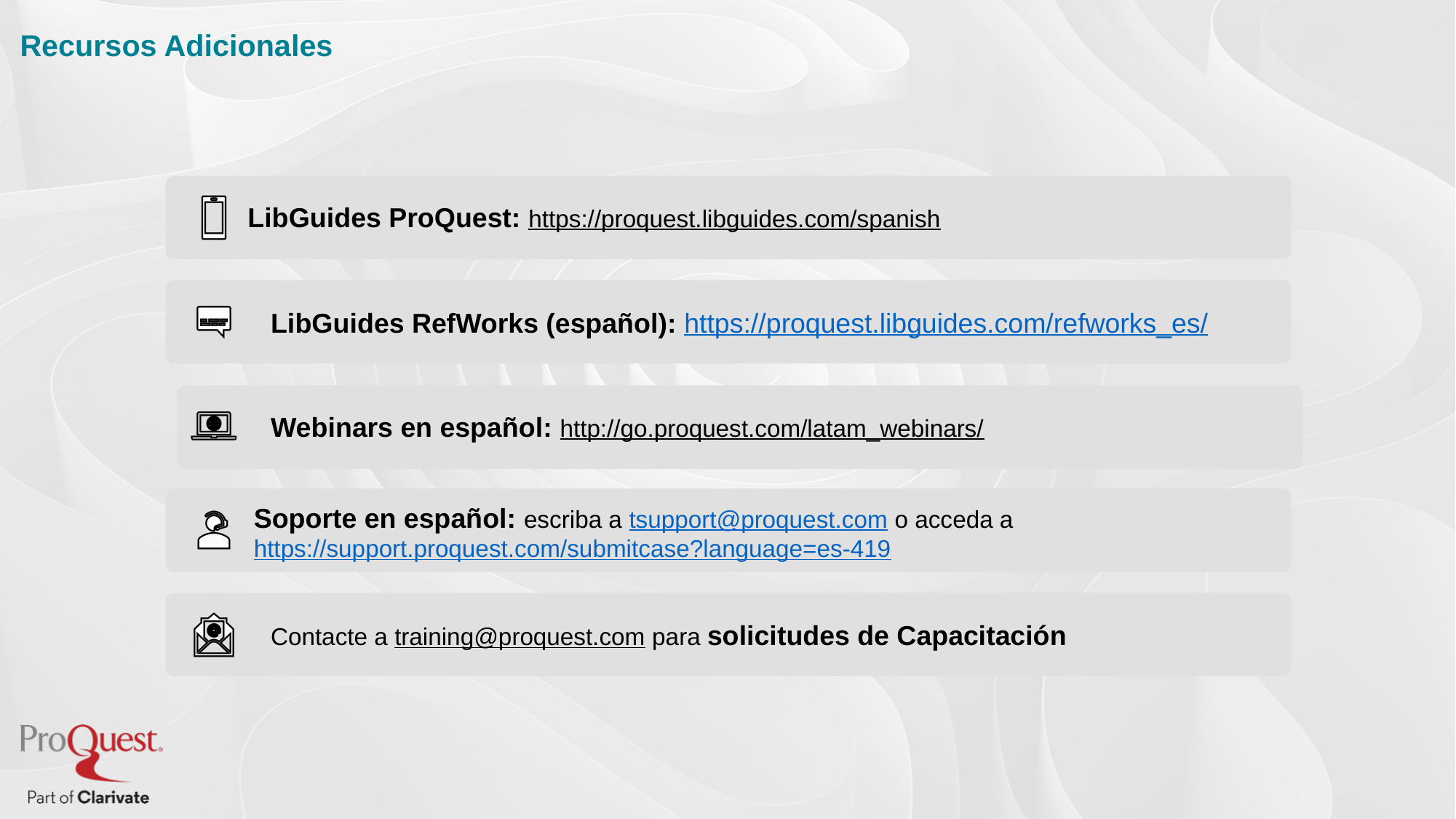

# Recursos Adicionales
LibGuides ProQuest: https://proquest.libguides.com/spanish
LibGuides RefWorks (español): https://proquest.libguides.com/refworks_es/
Webinars en español: http://go.proquest.com/latam_webinars/
Soporte en español: escriba a tsupport@proquest.com o acceda a https://support.proquest.com/submitcase?language=es-419
Contacte a training@proquest.com para solicitudes de Capacitación